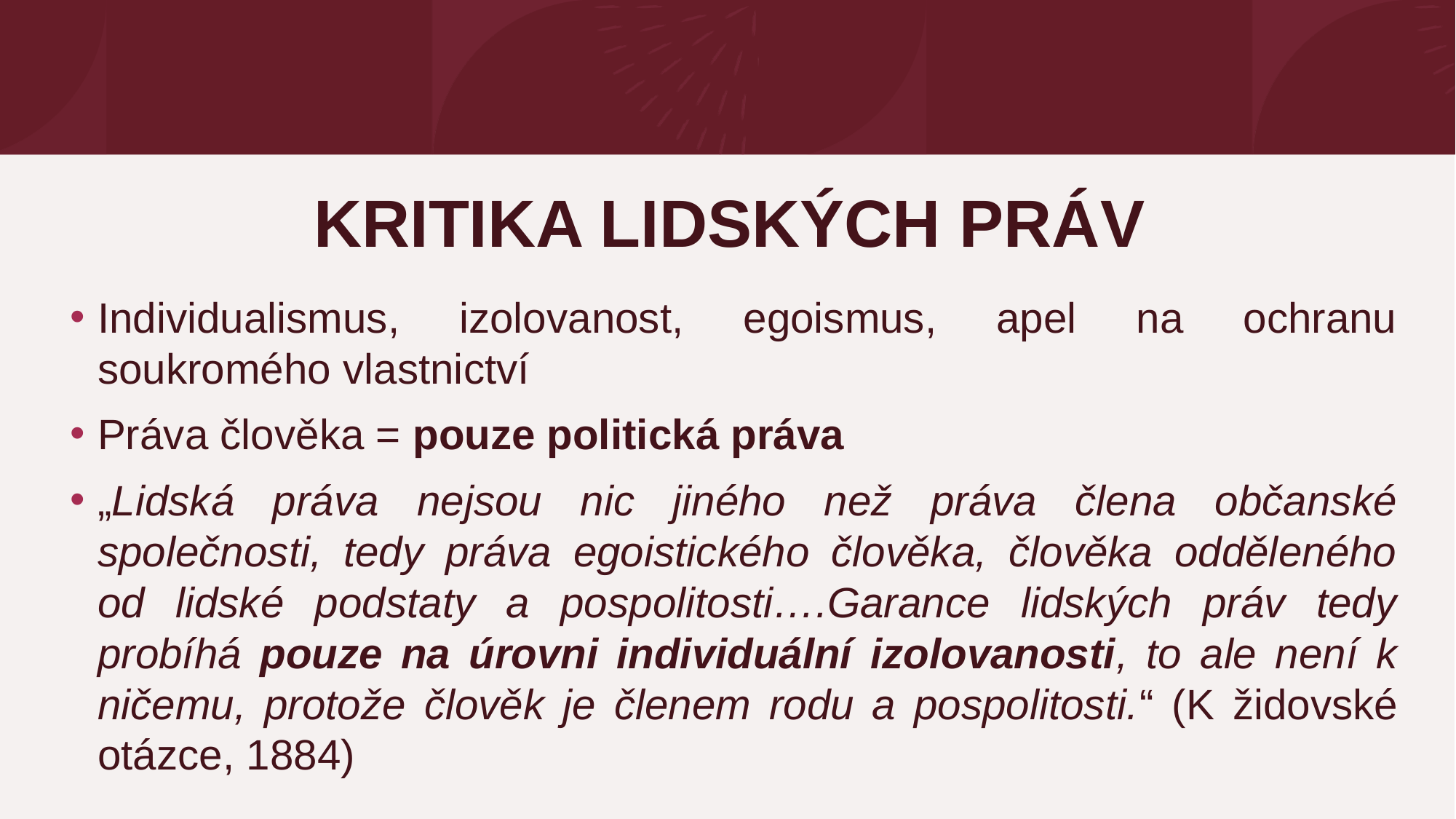

# KRITIKA LIDSKÝCH PRÁV
Individualismus, izolovanost, egoismus, apel na ochranu soukromého vlastnictví
Práva člověka = pouze politická práva
„Lidská práva nejsou nic jiného než práva člena občanské společnosti, tedy práva egoistického člověka, člověka odděleného od lidské podstaty a pospolitosti….Garance lidských práv tedy probíhá pouze na úrovni individuální izolovanosti, to ale není k ničemu, protože člověk je členem rodu a pospolitosti.“ (K židovské otázce, 1884)